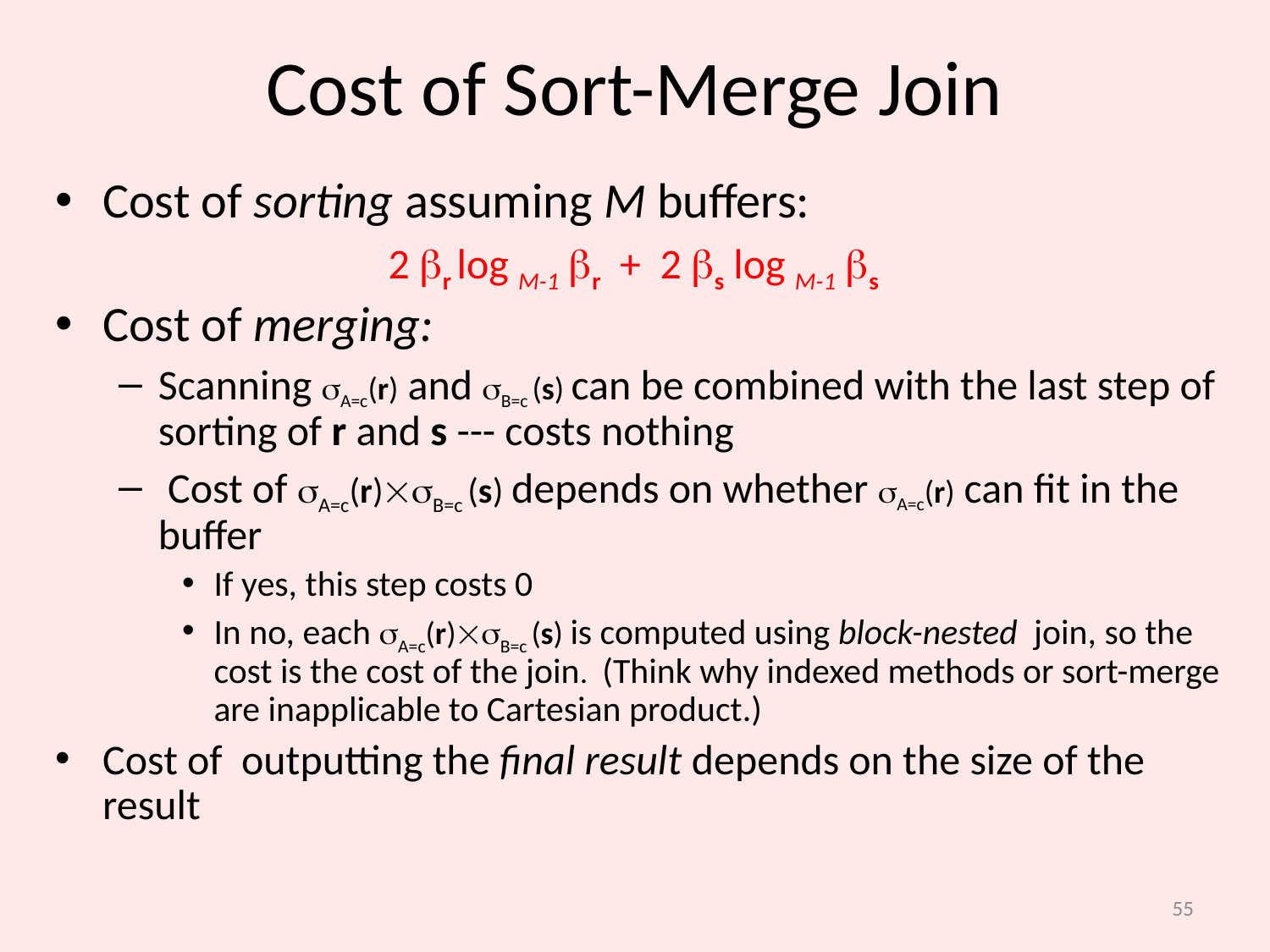

# Cost of Sort-Merge Join
Cost of sorting assuming M buffers:
                                   2 βr log M-1 βr  +  2 βs log M-1 βs
Cost of merging:
Scanning σA=c(r) and σB=c (s) can be combined with the last step of sorting of r and s --- costs nothing
 Cost of σA=c(r)×σB=c (s) depends on whether σA=c(r) can fit in the buffer
If yes, this step costs 0
In no, each σA=c(r)×σB=c (s) is computed using block-nested  join, so the cost is the cost of the join.  (Think why indexed methods or sort-merge are inapplicable to Cartesian product.)
Cost of  outputting the final result depends on the size of the result
55